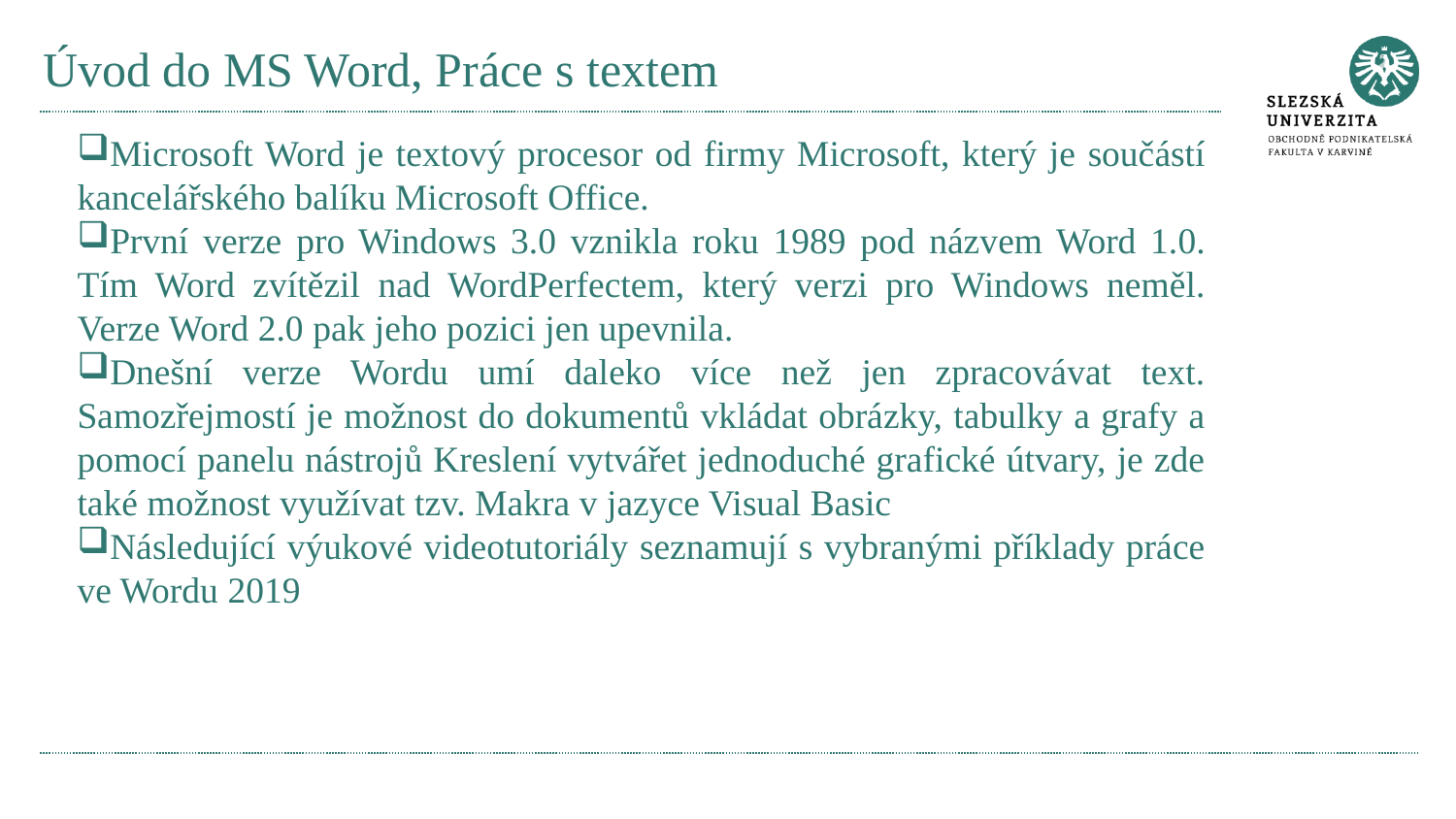

# Úvod do MS Word, Práce s textem
Microsoft Word je textový procesor od firmy Microsoft, který je součástí kancelářského balíku Microsoft Office.
První verze pro Windows 3.0 vznikla roku 1989 pod názvem Word 1.0. Tím Word zvítězil nad WordPerfectem, který verzi pro Windows neměl. Verze Word 2.0 pak jeho pozici jen upevnila.
Dnešní verze Wordu umí daleko více než jen zpracovávat text. Samozřejmostí je možnost do dokumentů vkládat obrázky, tabulky a grafy a pomocí panelu nástrojů Kreslení vytvářet jednoduché grafické útvary, je zde také možnost využívat tzv. Makra v jazyce Visual Basic
Následující výukové videotutoriály seznamují s vybranými příklady práce ve Wordu 2019